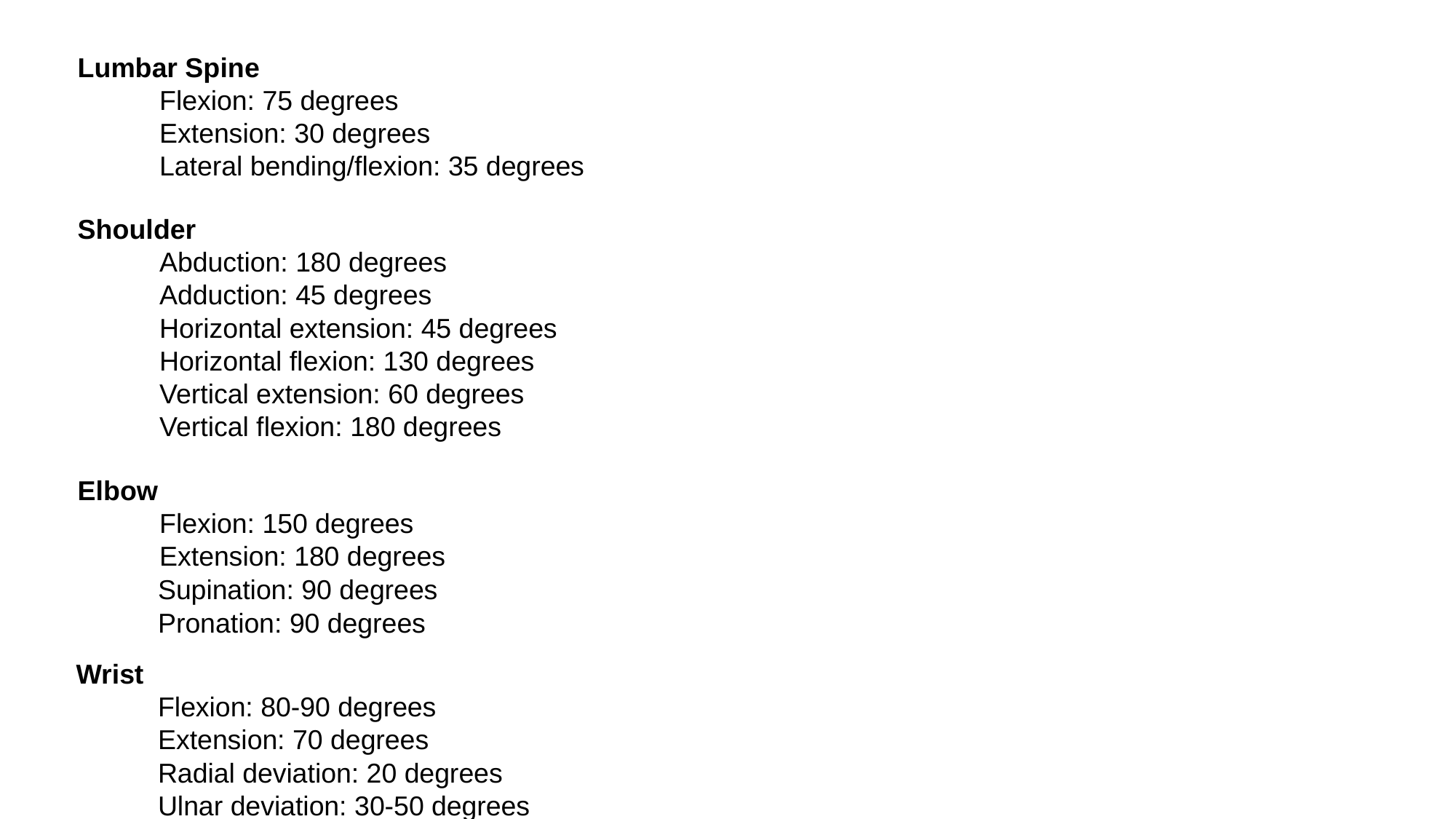

Lumbar Spine
Flexion: 75 degrees
Extension: 30 degrees
Lateral bending/flexion: 35 degrees

Shoulder
Abduction: 180 degrees
Adduction: 45 degrees
Horizontal extension: 45 degrees
Horizontal flexion: 130 degrees
Vertical extension: 60 degrees
Vertical flexion: 180 degrees

Elbow
Flexion: 150 degrees
Extension: 180 degrees
Supination: 90 degrees
Pronation: 90 degrees

Wrist
Flexion: 80-90 degrees
Extension: 70 degrees
Radial deviation: 20 degrees
Ulnar deviation: 30-50 degrees